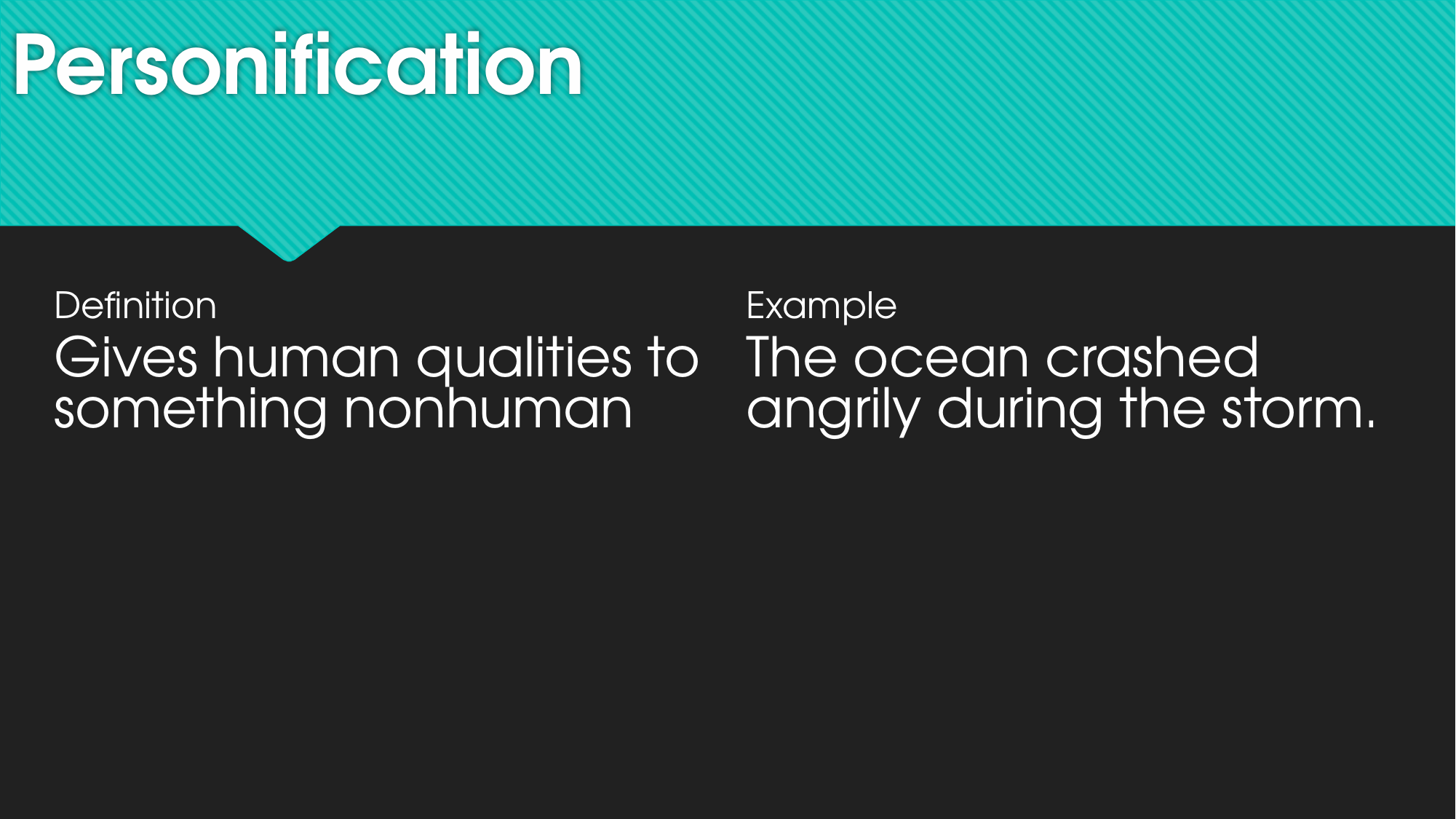

# Personification
| Definition | Example |
| --- | --- |
| Gives human qualities to something nonhuman | The ocean crashed angrily during the storm. |